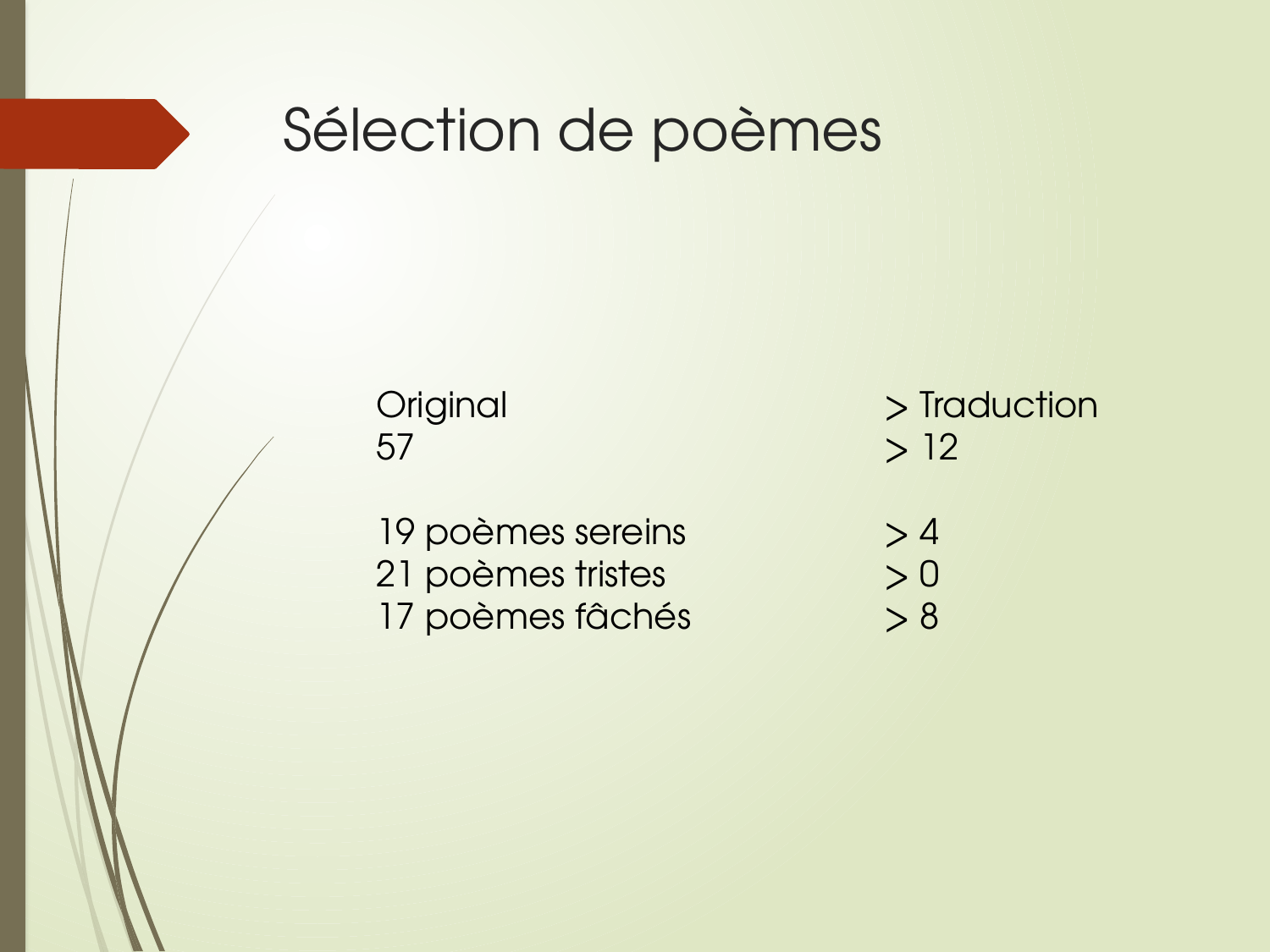

# Sélection de poèmes
Original			> Traduction
57				> 12

19 poèmes sereins	 	> 4
21 poèmes tristes		> 0
17 poèmes fâchés		> 8